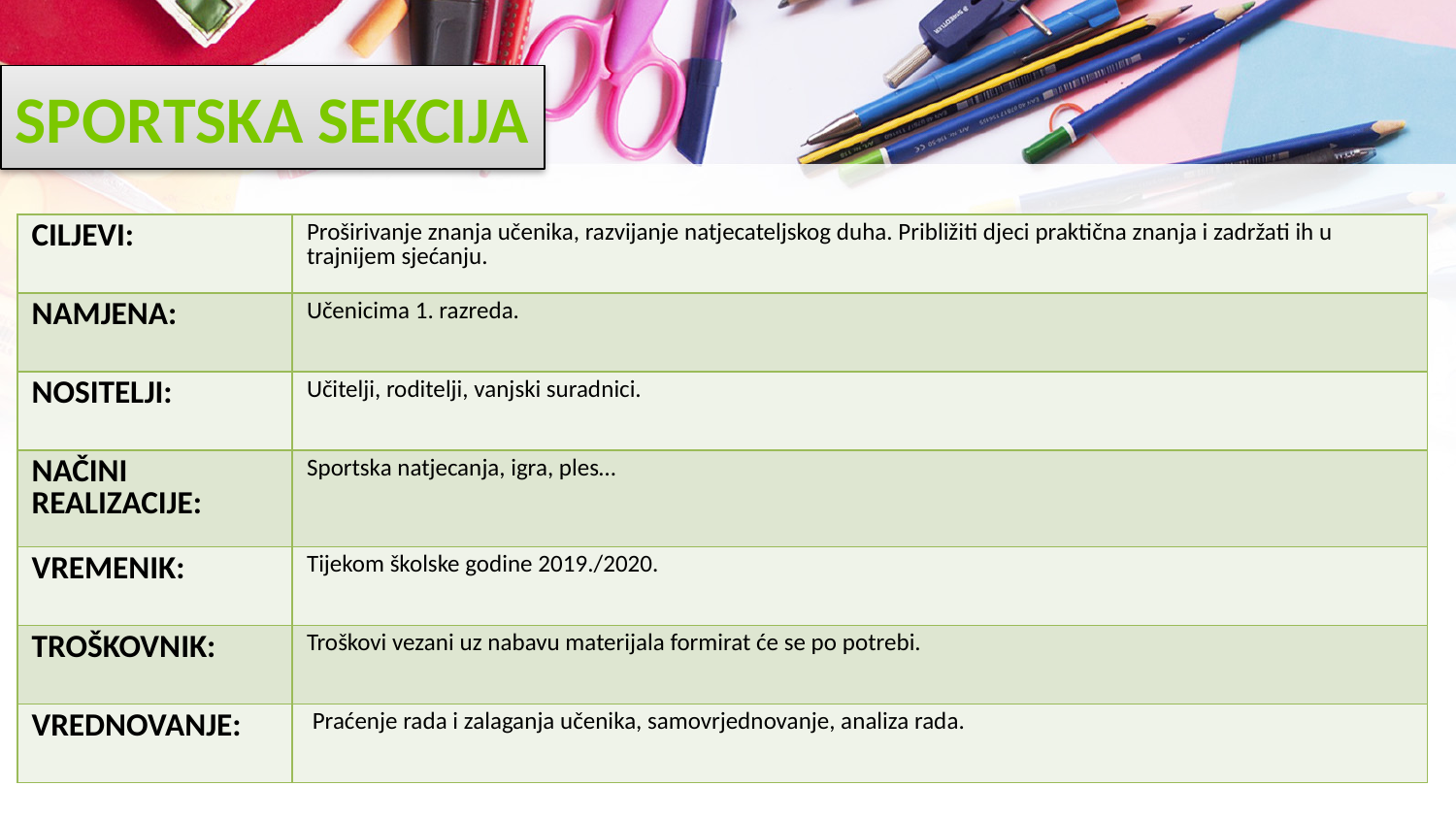

# SPORTSKA SEKCIJA
| CILJEVI: | Proširivanje znanja učenika, razvijanje natjecateljskog duha. Približiti djeci praktična znanja i zadržati ih u trajnijem sjećanju. |
| --- | --- |
| NAMJENA: | Učenicima 1. razreda. |
| NOSITELJI: | Učitelji, roditelji, vanjski suradnici. |
| NAČINI REALIZACIJE: | Sportska natjecanja, igra, ples… |
| VREMENIK: | Tijekom školske godine 2019./2020. |
| TROŠKOVNIK: | Troškovi vezani uz nabavu materijala formirat će se po potrebi. |
| VREDNOVANJE: | Praćenje rada i zalaganja učenika, samovrjednovanje, analiza rada. |